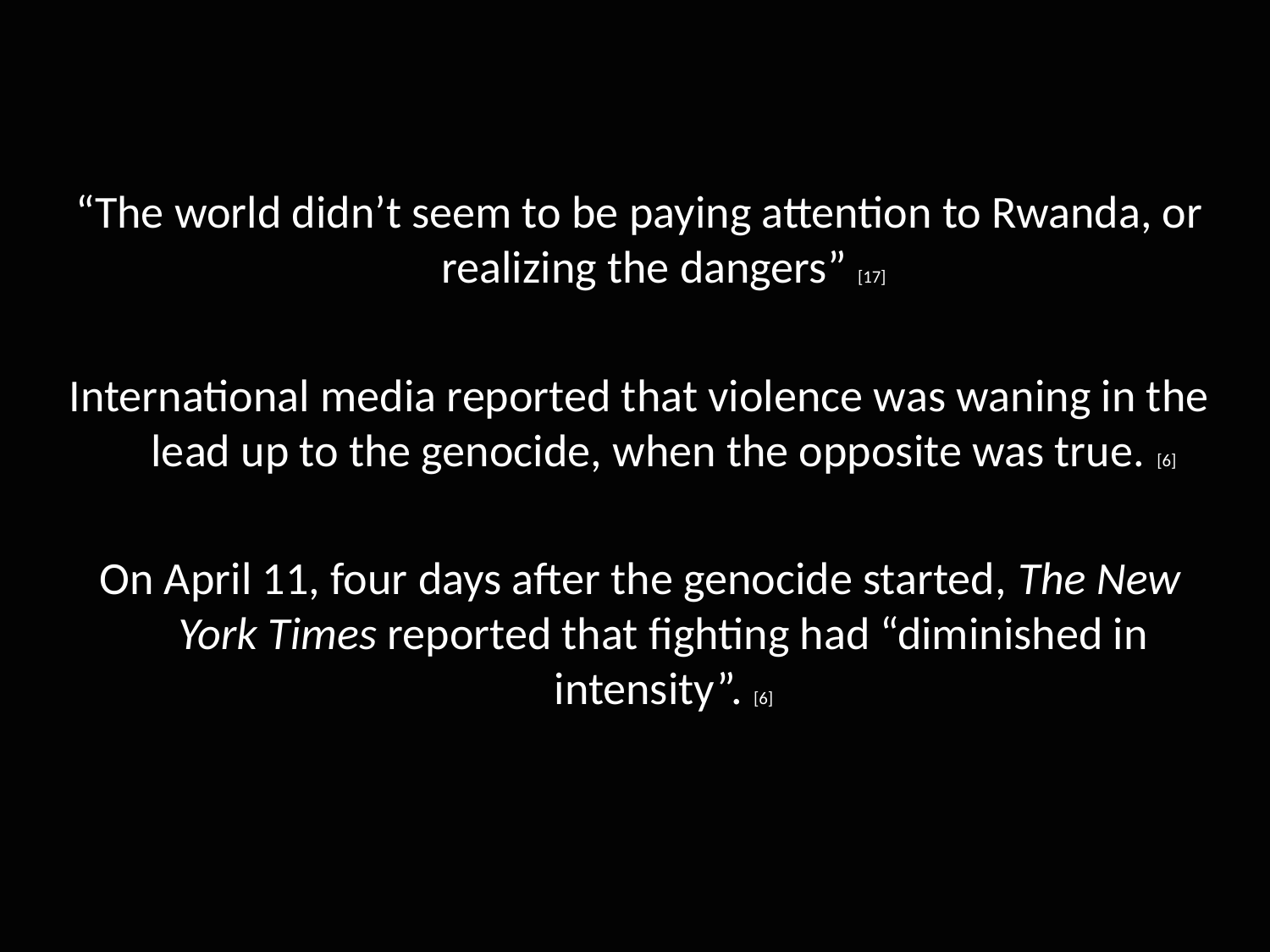

“The world didn’t seem to be paying attention to Rwanda, or realizing the dangers” [17]

International media reported that violence was waning in the lead up to the genocide, when the opposite was true. [6]

On April 11, four days after the genocide started, The New York Times reported that fighting had “diminished in intensity”. [6]